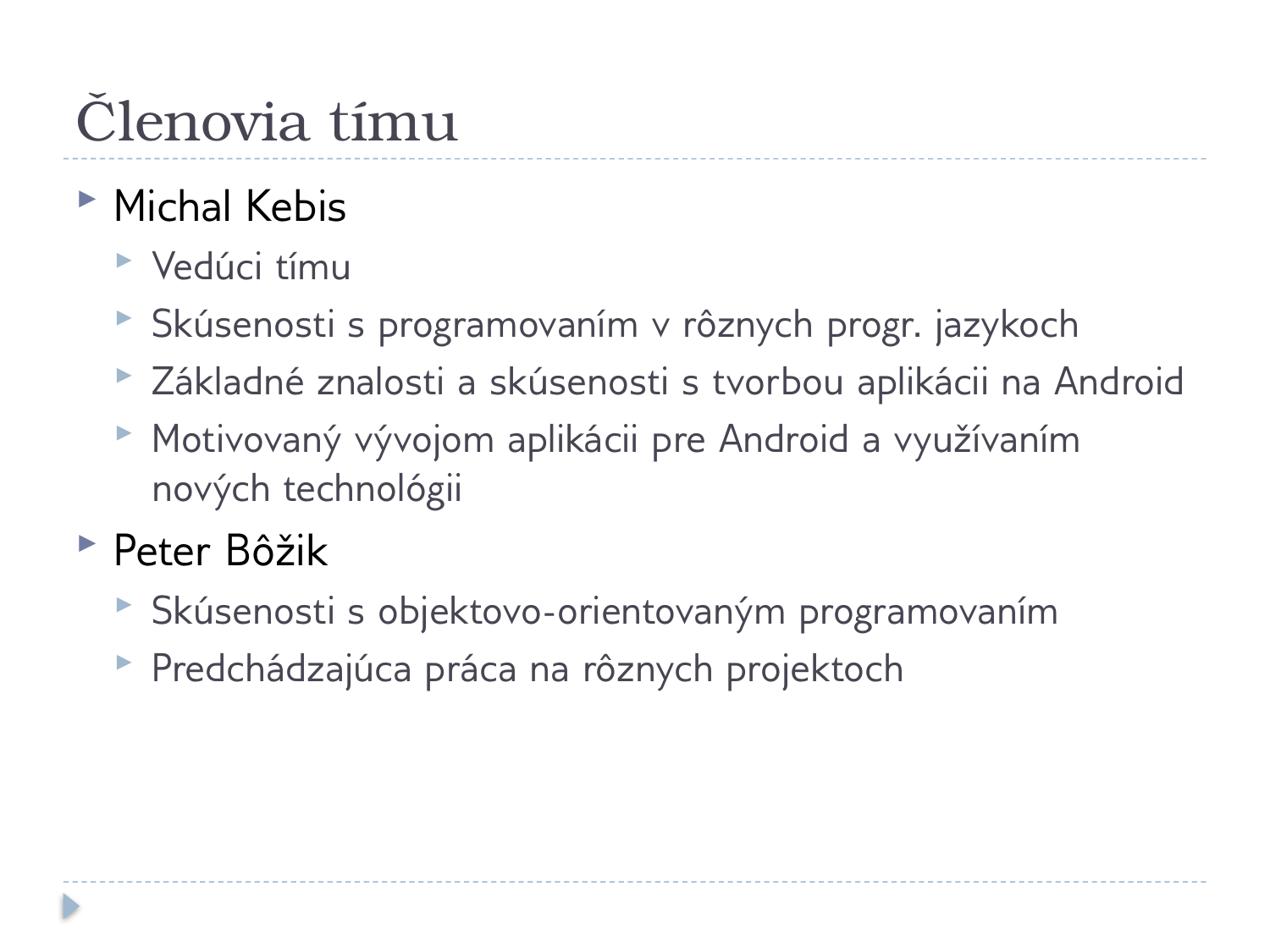

# Členovia tímu
Michal Kebis
Vedúci tímu
Skúsenosti s programovaním v rôznych progr. jazykoch
Základné znalosti a skúsenosti s tvorbou aplikácii na Android
Motivovaný vývojom aplikácii pre Android a využívaním nových technológii
Peter Bôžik
Skúsenosti s objektovo-orientovaným programovaním
Predchádzajúca práca na rôznych projektoch